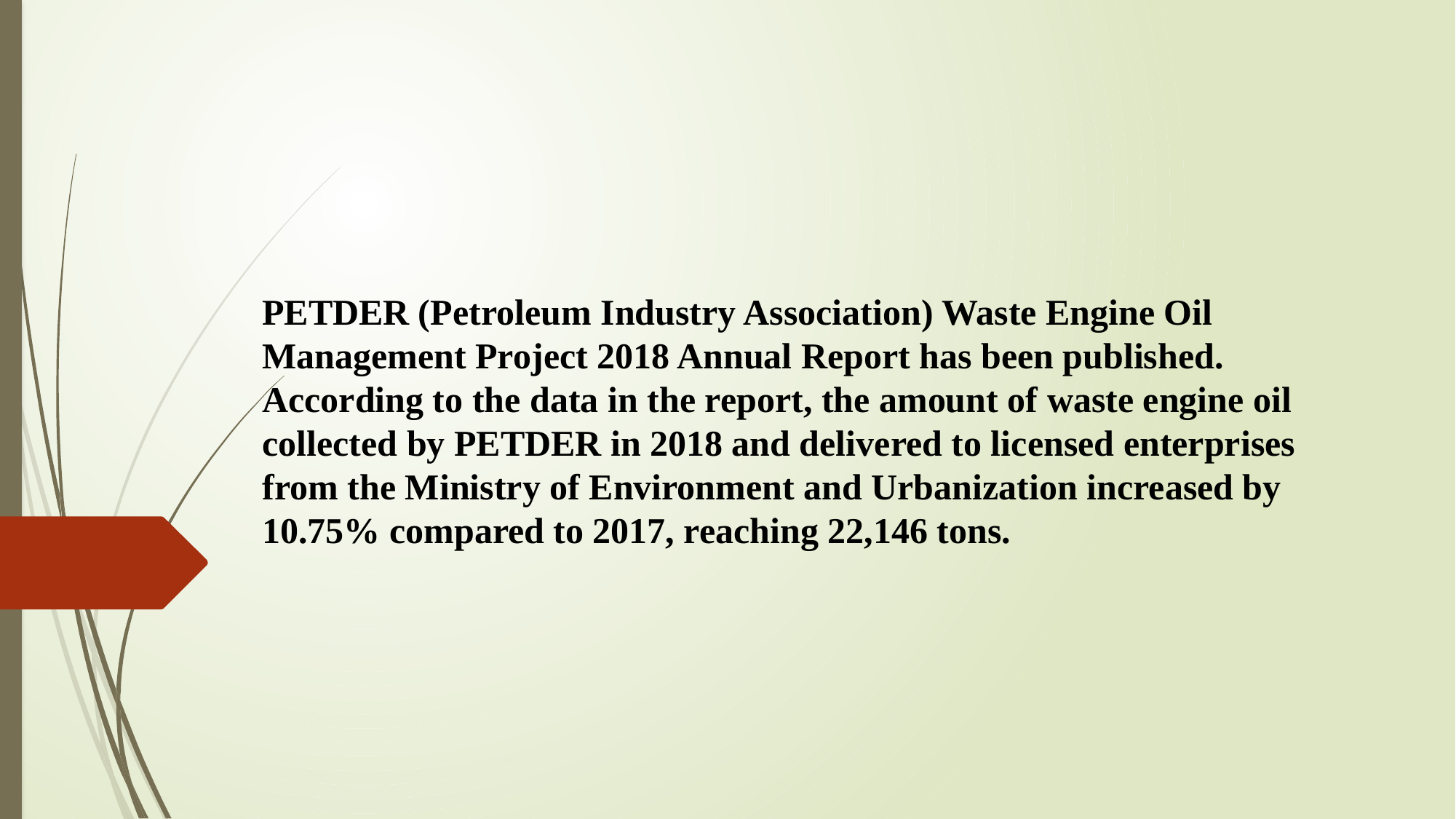

PETDER (Petroleum Industry Association) Waste Engine Oil Management Project 2018 Annual Report has been published. According to the data in the report, the amount of waste engine oil collected by PETDER in 2018 and delivered to licensed enterprises from the Ministry of Environment and Urbanization increased by 10.75% compared to 2017, reaching 22,146 tons.